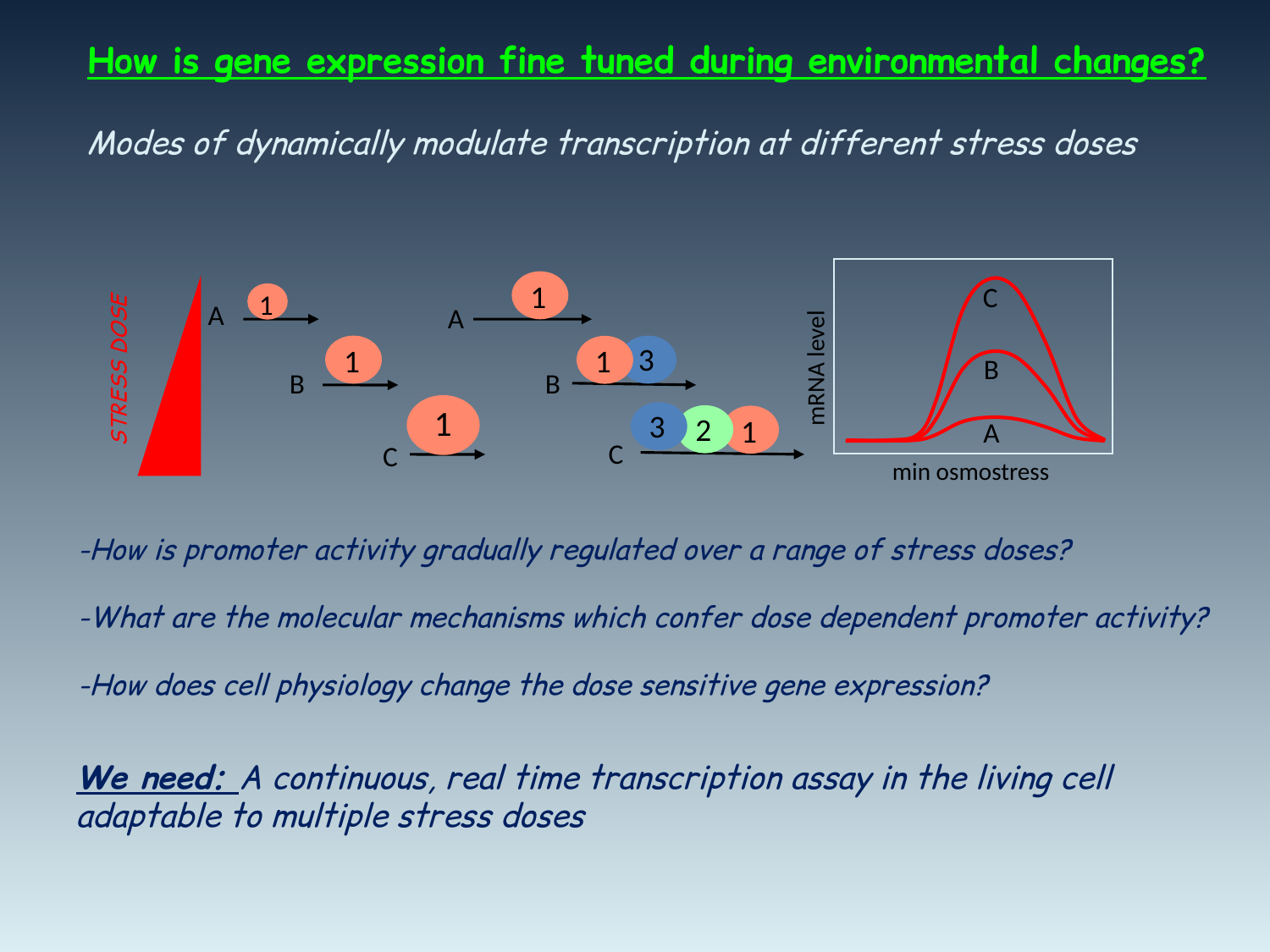

How is gene expression fine tuned during environmental changes?
Modes of dynamically modulate transcription at different stress doses

1

C

1

A
A

3

1

1

B
mRNA level

STRESS DOSE
B
B

1

3

2

1

A

C
C
min osmostress

-How is promoter activity gradually regulated over a range of stress doses?

-What are the molecular mechanisms which confer dose dependent promoter activity?

-How does cell physiology change the dose sensitive gene expression?

We need: A continuous, real time transcription assay in the living cell adaptable to multiple stress doses